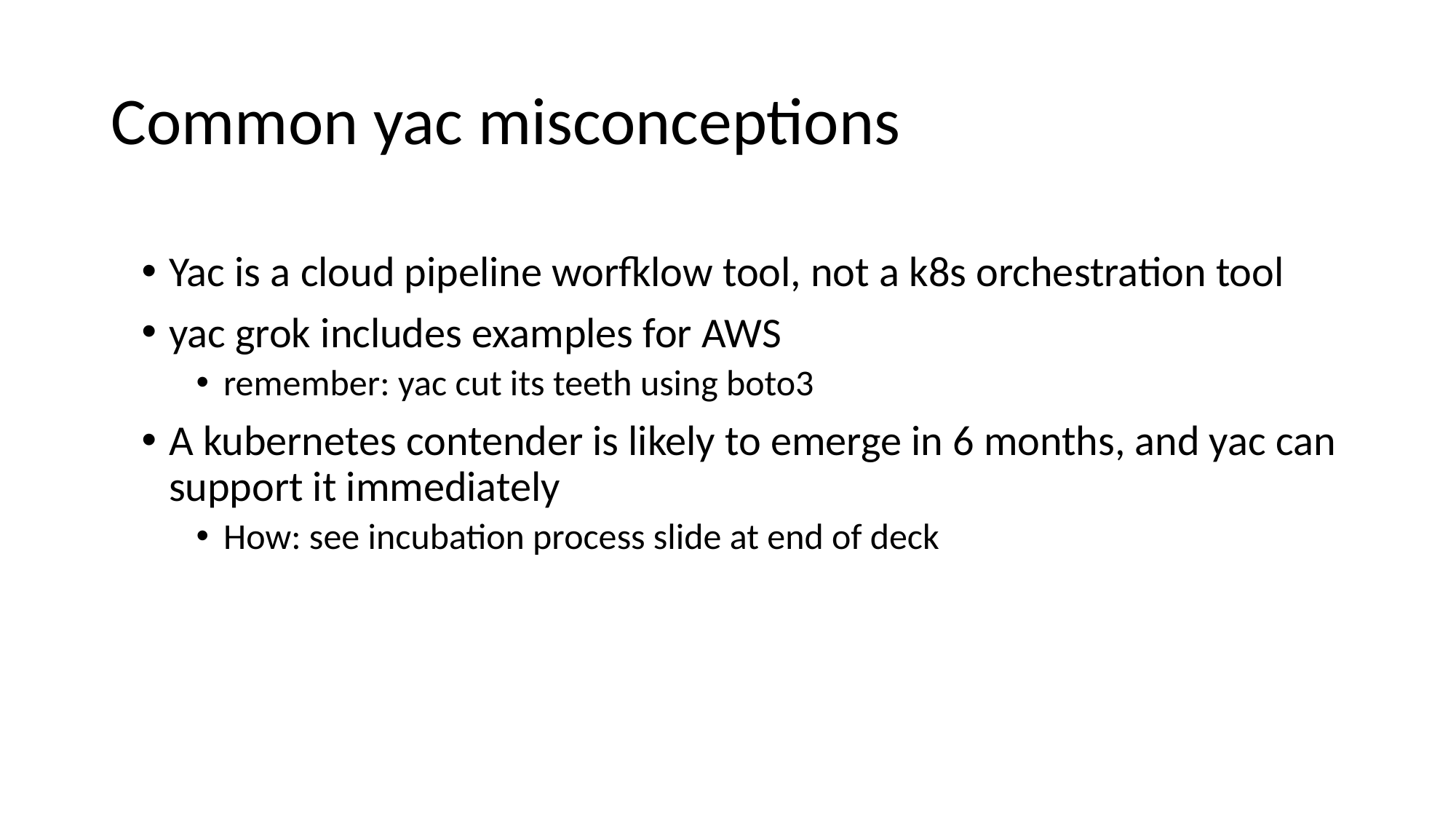

# Common yac misconceptions
Yac is a cloud pipeline worfklow tool, not a k8s orchestration tool
yac grok includes examples for AWS
remember: yac cut its teeth using boto3
A kubernetes contender is likely to emerge in 6 months, and yac can support it immediately
How: see incubation process slide at end of deck